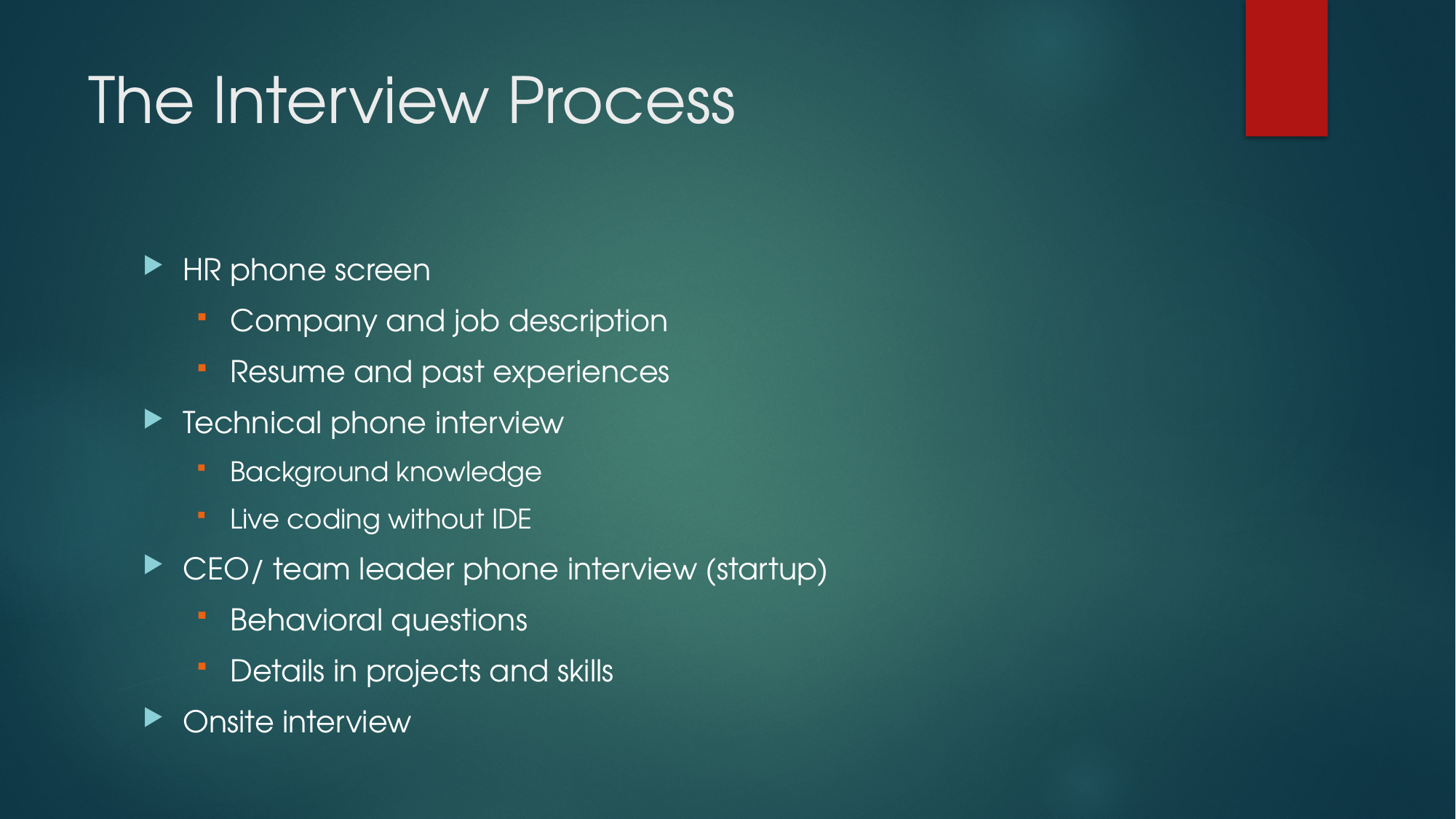

# The Interview Process
HR phone screen
Company and job description
Resume and past experiences
Technical phone interview
Background knowledge
Live coding without IDE
CEO/ team leader phone interview (startup)
Behavioral questions
Details in projects and skills
Onsite interview